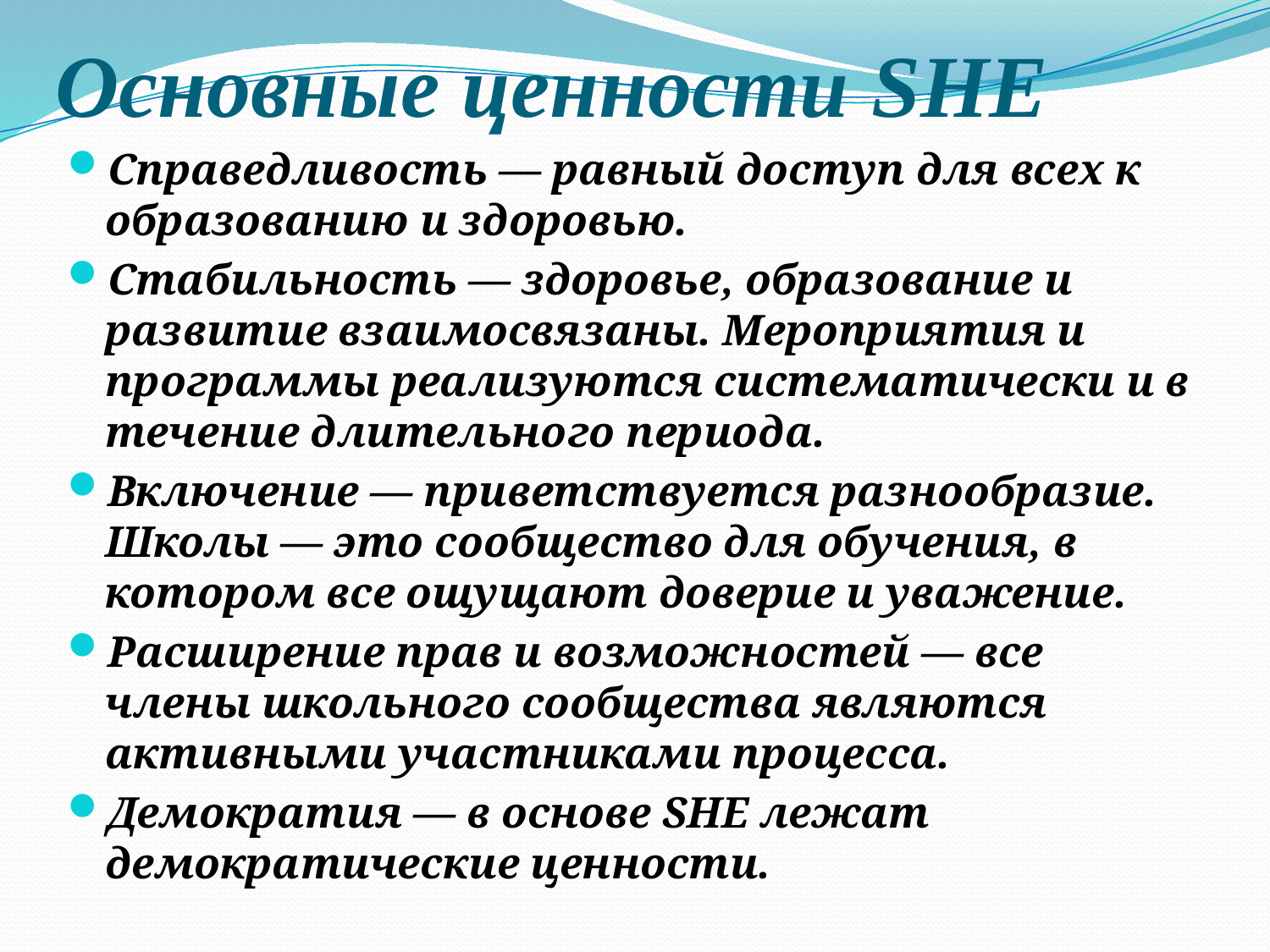

# Основные ценности SHE
Справедливость — равный доступ для всех к образованию и здоровью.
Стабильность — здоровье, образование и развитие взаимосвязаны. Мероприятия и программы реализуются систематически и в течение длительного периода.
Включение — приветствуется разнообразие. Школы — это сообщество для обучения, в котором все ощущают доверие и уважение.
Расширение прав и возможностей — все члены школьного сообщества являются активными участниками процесса.
Демократия — в основе SHE лежат демократические ценности.